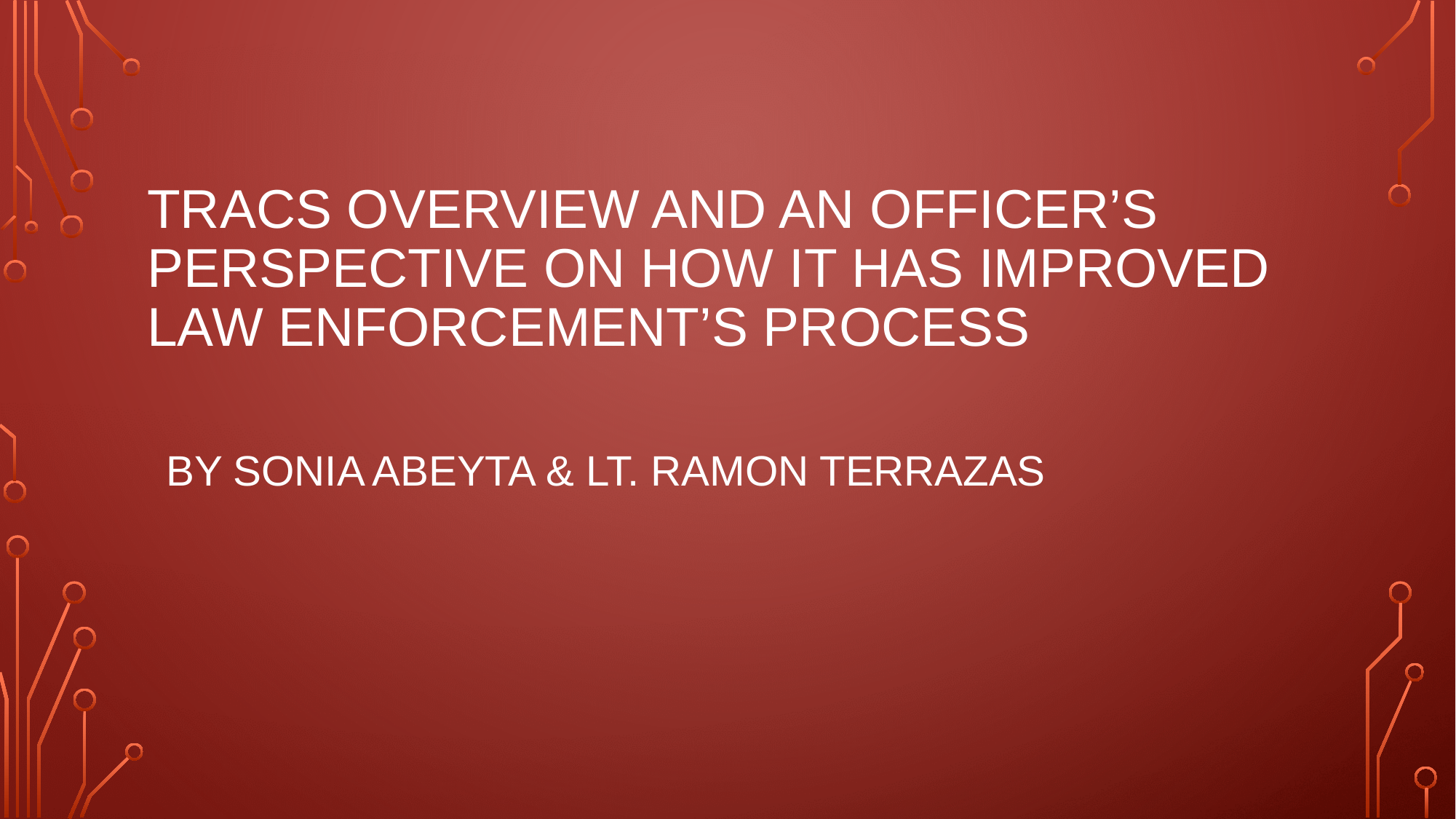

# TraCS Overview and an Officer’s Perspective on how it has Improved Law Enforcement’s Process
By Sonia Abeyta & Lt. Ramon Terrazas